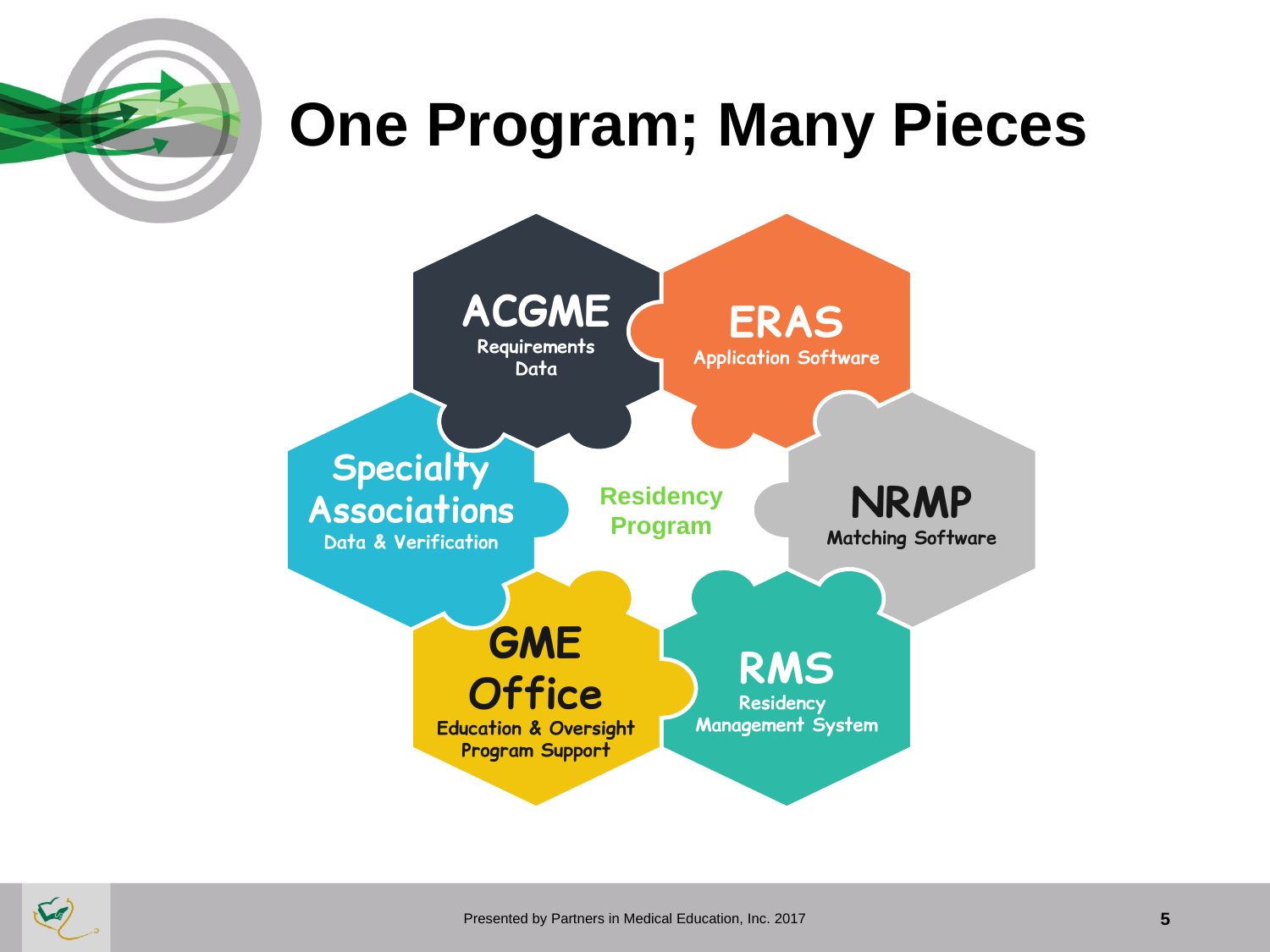

# One Program; Many Pieces

ACGME
Requirements
Data
ERAS
Application Software

Residency Program

Specialty Associations
Data & Verification

NRMP
Matching Software

GME Office
Education & Oversight
Program Support
RMS
Residency
Management System
Presented by Partners in Medical Education, Inc. 2017
5